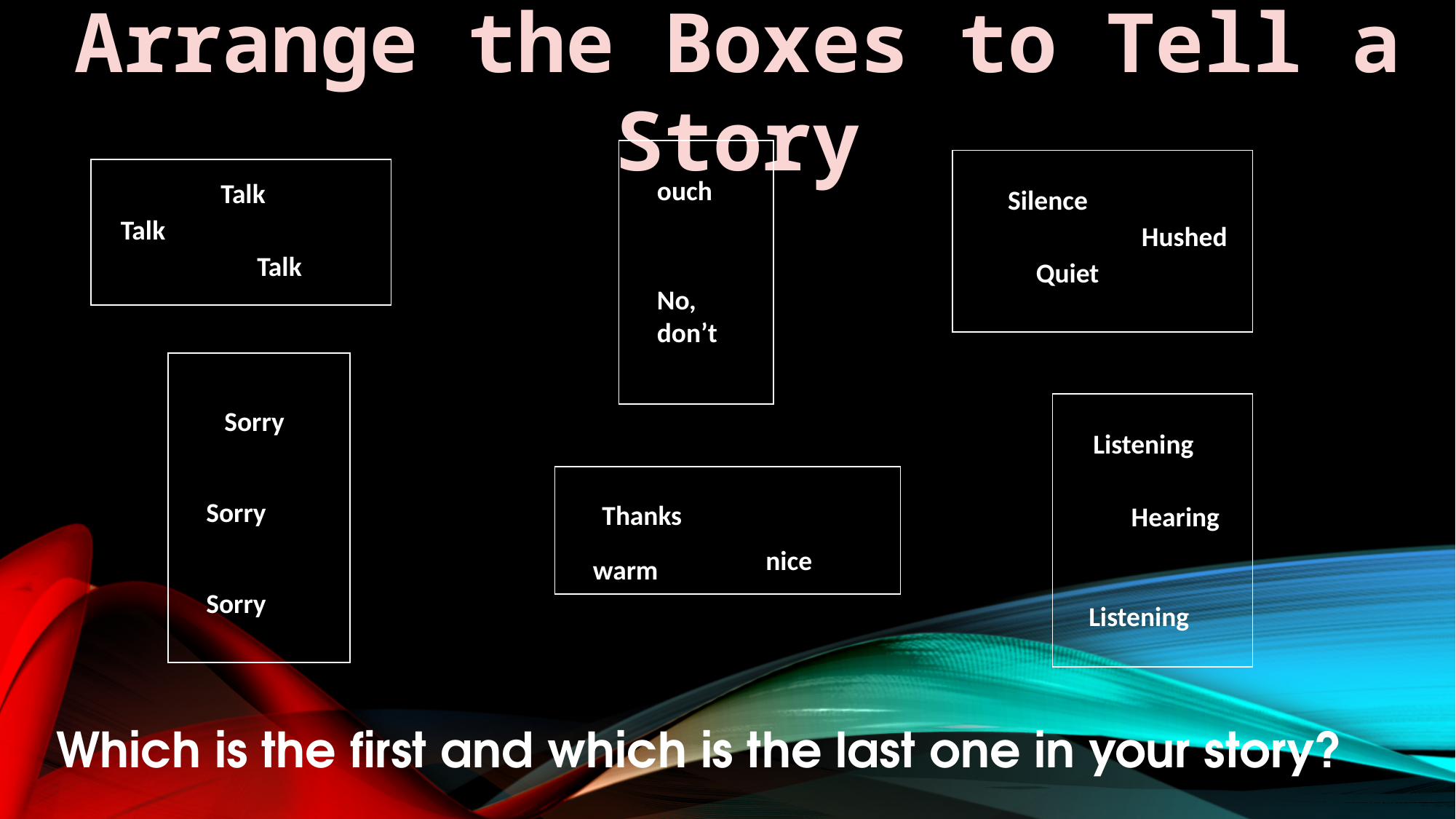

Arrange the Boxes to Tell a Story

ouch
No, don’t

Silence
Hushed
Quiet

Talk
Talk
Talk

Sorry
Sorry
Sorry

Listening
Hearing
Listening

Thanks
nice
warm
Which is the first and which is the last one in your story?